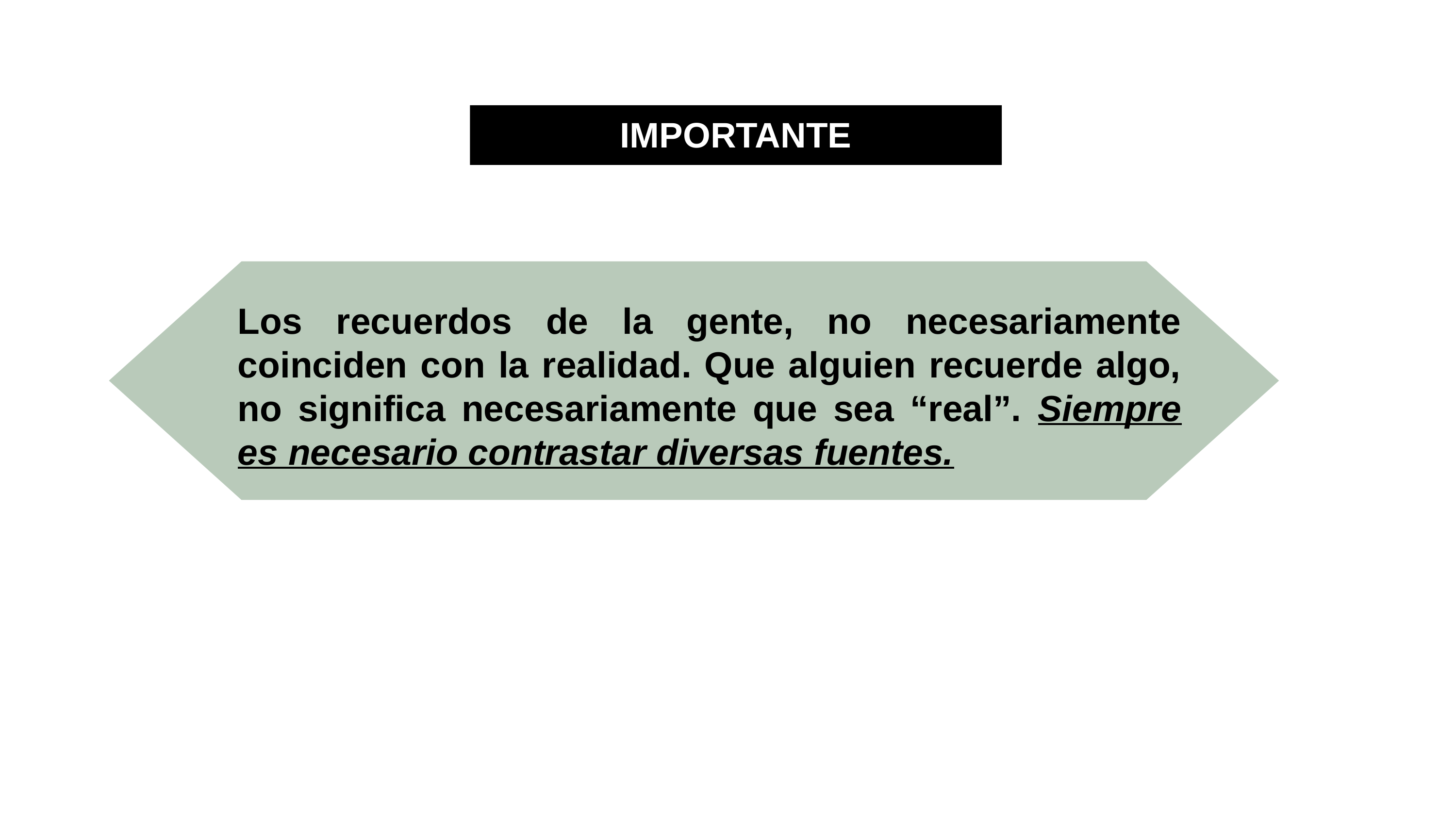

IMPORTANTE

Los recuerdos de la gente, no necesariamente coinciden con la realidad. Que alguien recuerde algo, no significa necesariamente que sea “real”. Siempre es necesario contrastar diversas fuentes.